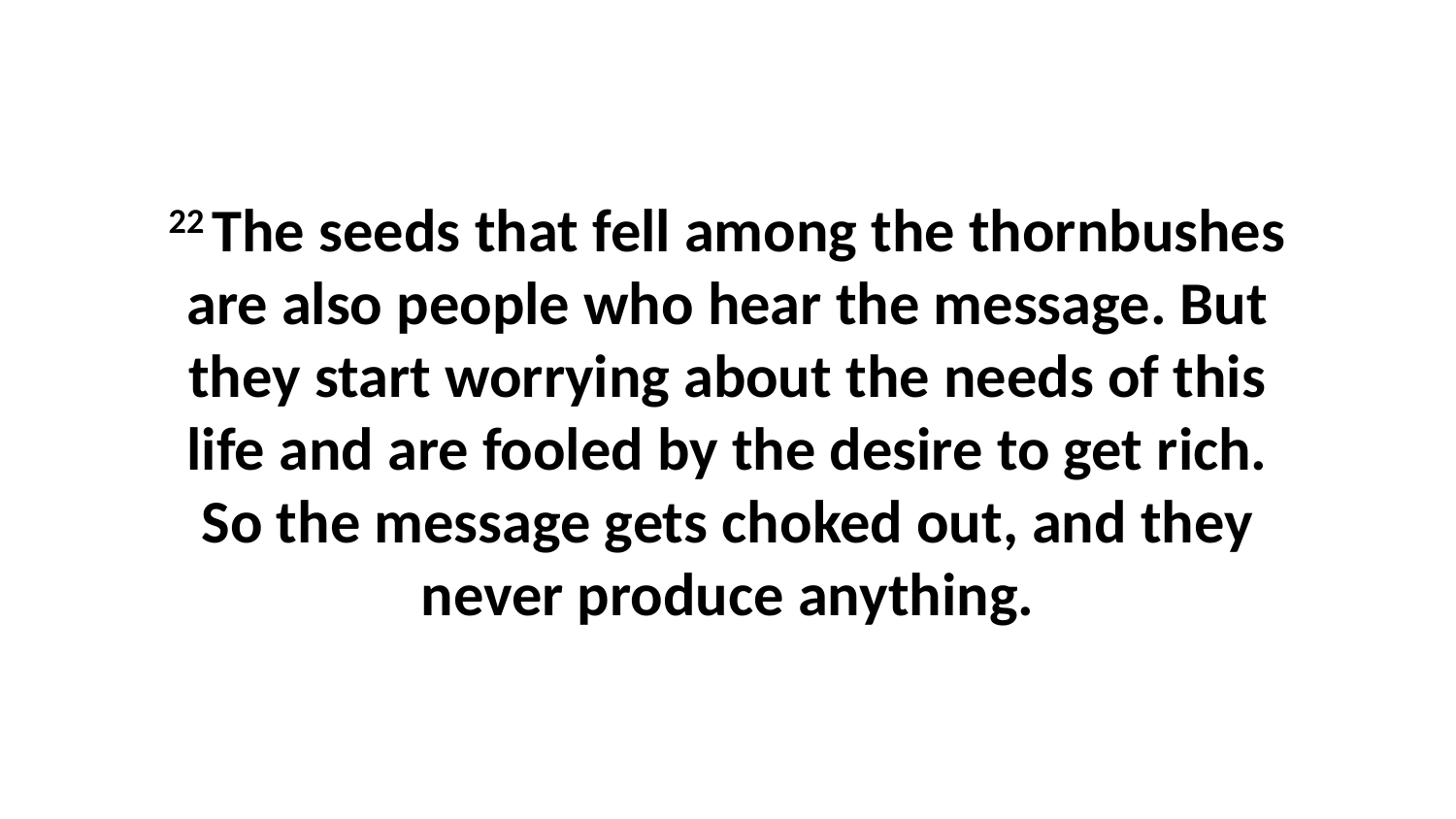

22 The seeds that fell among the thornbushes are also people who hear the message. But they start worrying about the needs of this life and are fooled by the desire to get rich. So the message gets choked out, and they never produce anything.